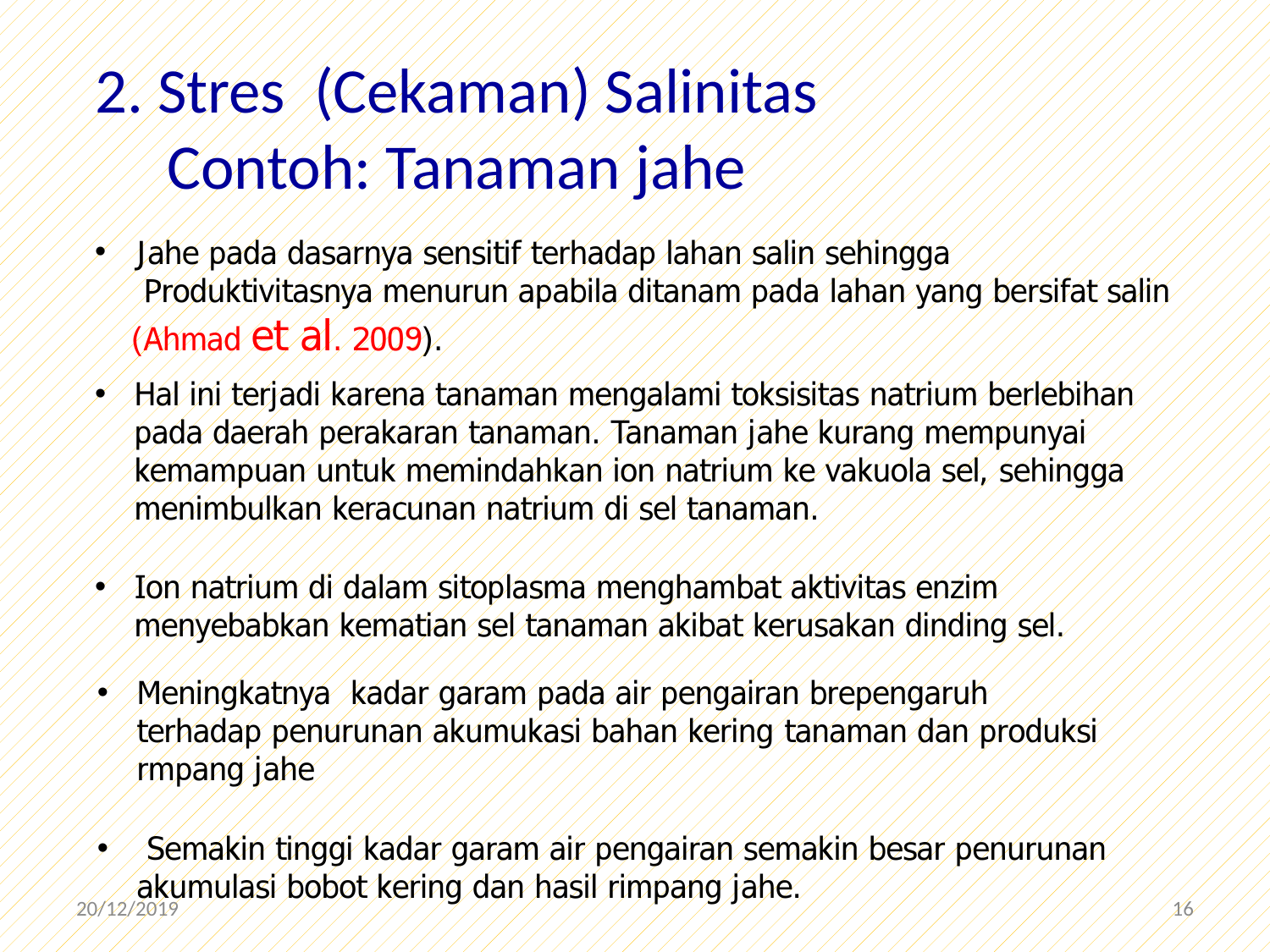

2. Stres  (Cekaman) Salinitas
     Contoh: Tanaman jahe
Jahe pada dasarnya sensitif terhadap lahan salin sehingga
Produktivitasnya menurun apabila ditanam pada lahan yang bersifat salin
(Ahmad et al. 2009).
Hal ini terjadi karena tanaman mengalami toksisitas natrium berlebihan pada daerah perakaran tanaman. Tanaman jahe kurang mempunyai kemampuan untuk memindahkan ion natrium ke vakuola sel, sehingga menimbulkan keracunan natrium di sel tanaman.
Ion natrium di dalam sitoplasma menghambat aktivitas enzim menyebabkan kematian sel tanaman akibat kerusakan dinding sel.
Meningkatnya  kadar garam pada air pengairan brepengaruh terhadap penurunan akumukasi bahan kering tanaman dan produksi rmpang jahe
 Semakin tinggi kadar garam air pengairan semakin besar penurunan akumulasi bobot kering dan hasil rimpang jahe.
20/12/2019
16